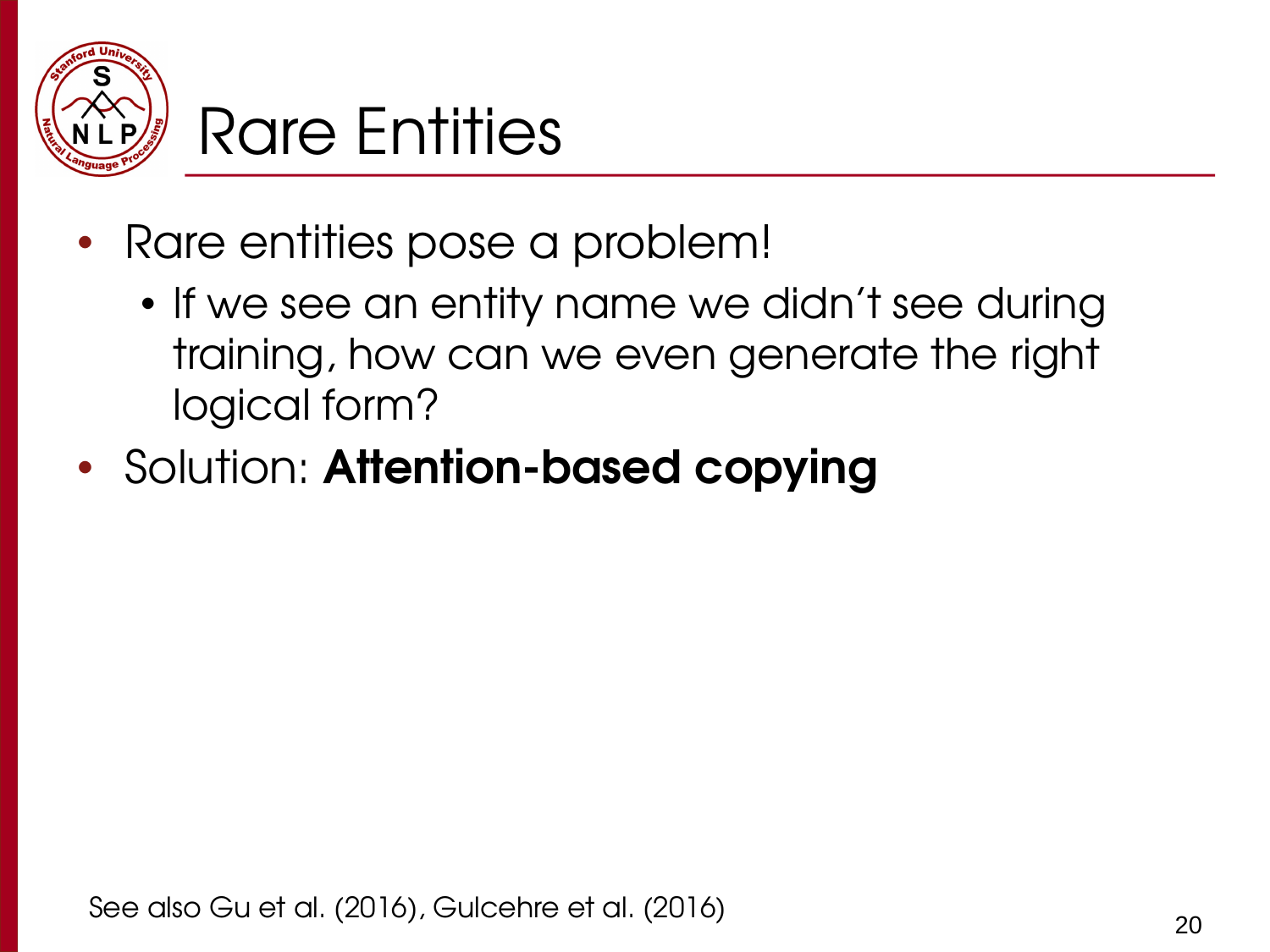

# Rare Entities
Rare entities pose a problem!
If we see an entity name we didn’t see during training, how can we even generate the right logical form?
Solution: Attention-based copying
See also Gu et al. (2016), Gulcehre et al. (2016)
20